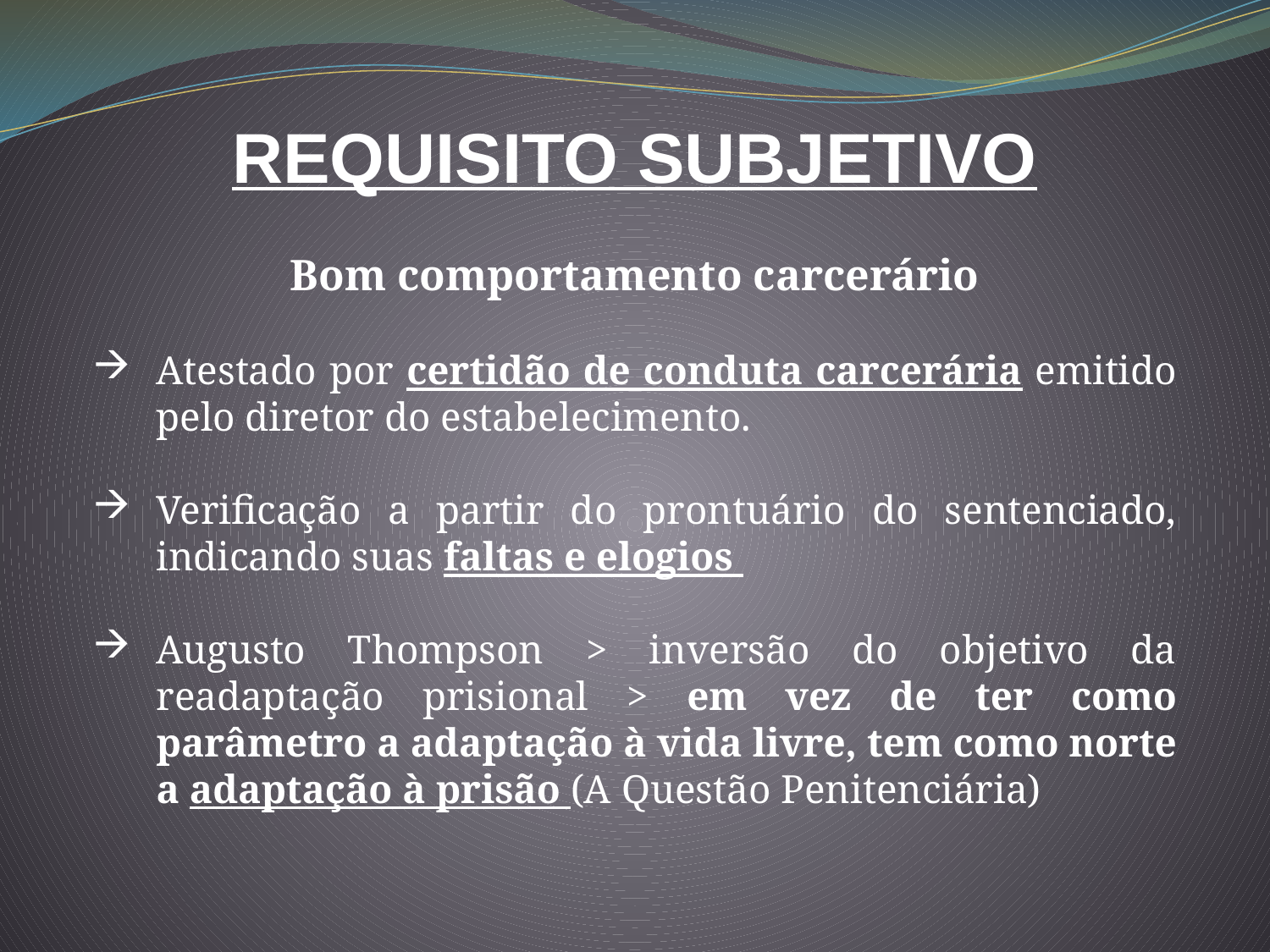

REQUISITO SUBJETIVO

Bom comportamento carcerário

Atestado por certidão de conduta carcerária emitido pelo diretor do estabelecimento.

Verificação a partir do prontuário do sentenciado, indicando suas faltas e elogios

Augusto Thompson > inversão do objetivo da readaptação prisional > em vez de ter como parâmetro a adaptação à vida livre, tem como norte a adaptação à prisão (A Questão Penitenciária)